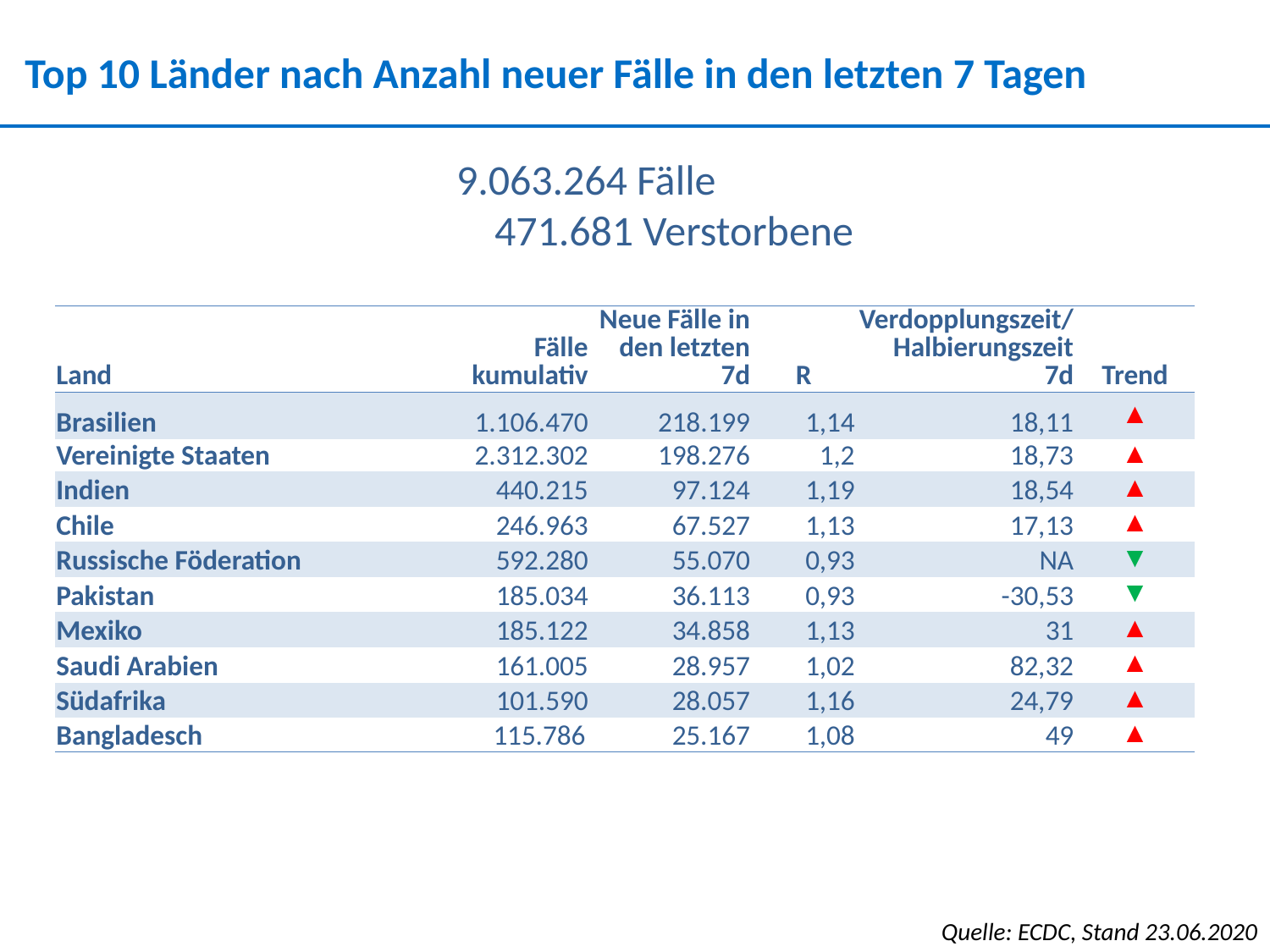

Top 10 Länder nach Anzahl neuer Fälle in den letzten 7 Tagen
9.063.264 Fälle
    471.681 Verstorbene
| Land | Fälle kumulativ | Neue Fälle in den letzten 7d | R | Verdopplungszeit/Halbierungszeit 7d | Trend |
| --- | --- | --- | --- | --- | --- |
| Brasilien | 1.106.470 | 218.199 | 1,14 | 18,11 | ▲ |
| Vereinigte Staaten | 2.312.302 | 198.276 | 1,2 | 18,73 | ▲ |
| Indien | 440.215 | 97.124 | 1,19 | 18,54 | ▲ |
| Chile | 246.963 | 67.527 | 1,13 | 17,13 | ▲ |
| Russische Föderation | 592.280 | 55.070 | 0,93 | NA | ▼ |
| Pakistan | 185.034 | 36.113 | 0,93 | -30,53 | ▼ |
| Mexiko | 185.122 | 34.858 | 1,13 | 31 | ▲ |
| Saudi Arabien | 161.005 | 28.957 | 1,02 | 82,32 | ▲ |
| Südafrika | 101.590 | 28.057 | 1,16 | 24,79 | ▲ |
| Bangladesch | 115.786 | 25.167 | 1,08 | 49 | ▲ |
Quelle: ECDC, Stand 23.06.2020